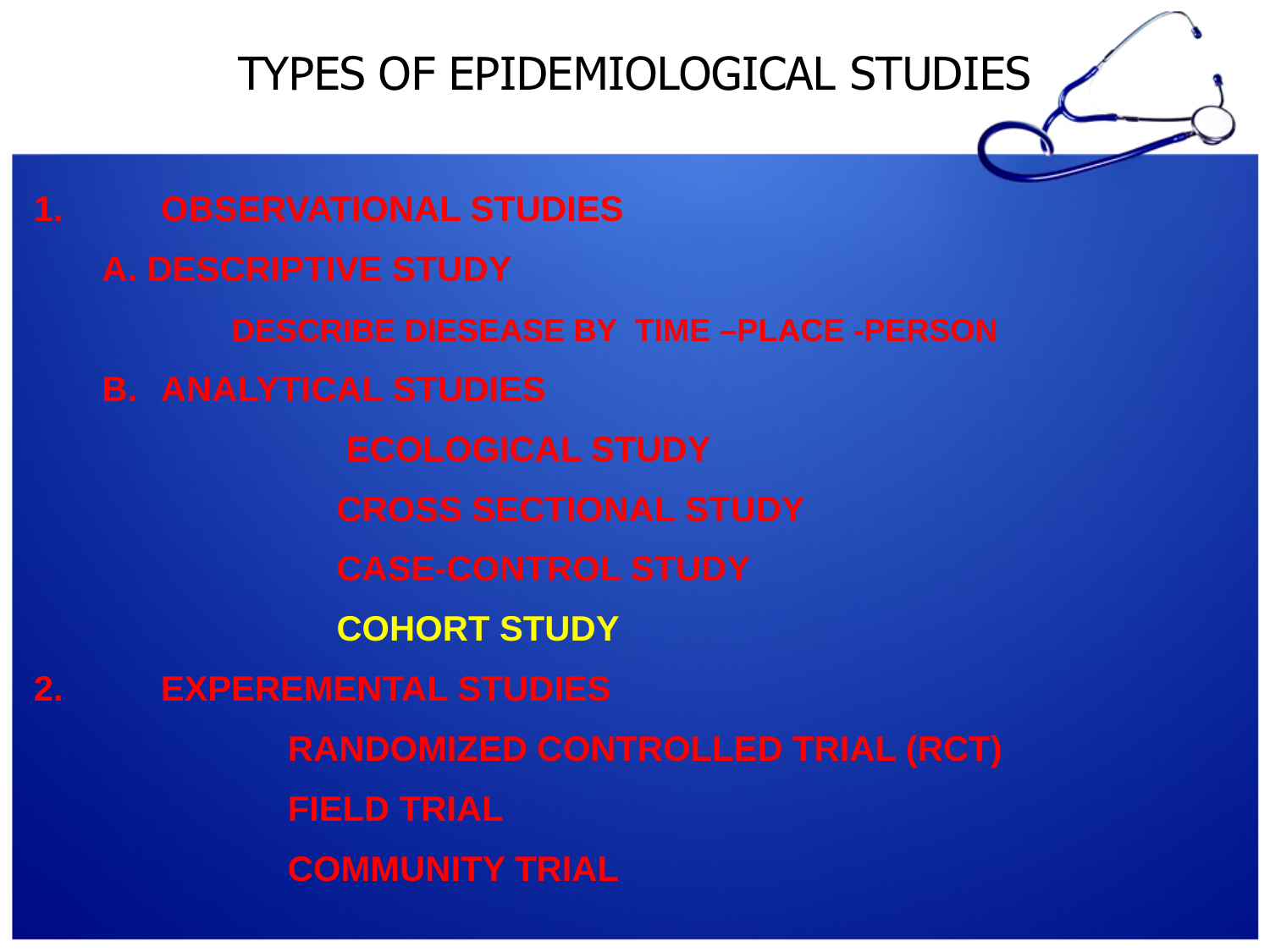

# TYPES OF EPIDEMIOLOGICAL STUDIES
1.	OBSERVATIONAL STUDIES
       A. DESCRIPTIVE STUDY
	        DESCRIBE DIESEASE BY  TIME –PLACE -PERSON
       B.	ANALYTICAL STUDIES
		      ECOLOGICAL STUDY
		     CROSS SECTIONAL STUDY
		     CASE-CONTROL STUDY
		     COHORT STUDY
2.	EXPEREMENTAL STUDIES
		RANDOMIZED CONTROLLED TRIAL (RCT)
		FIELD TRIAL
		COMMUNITY TRIAL